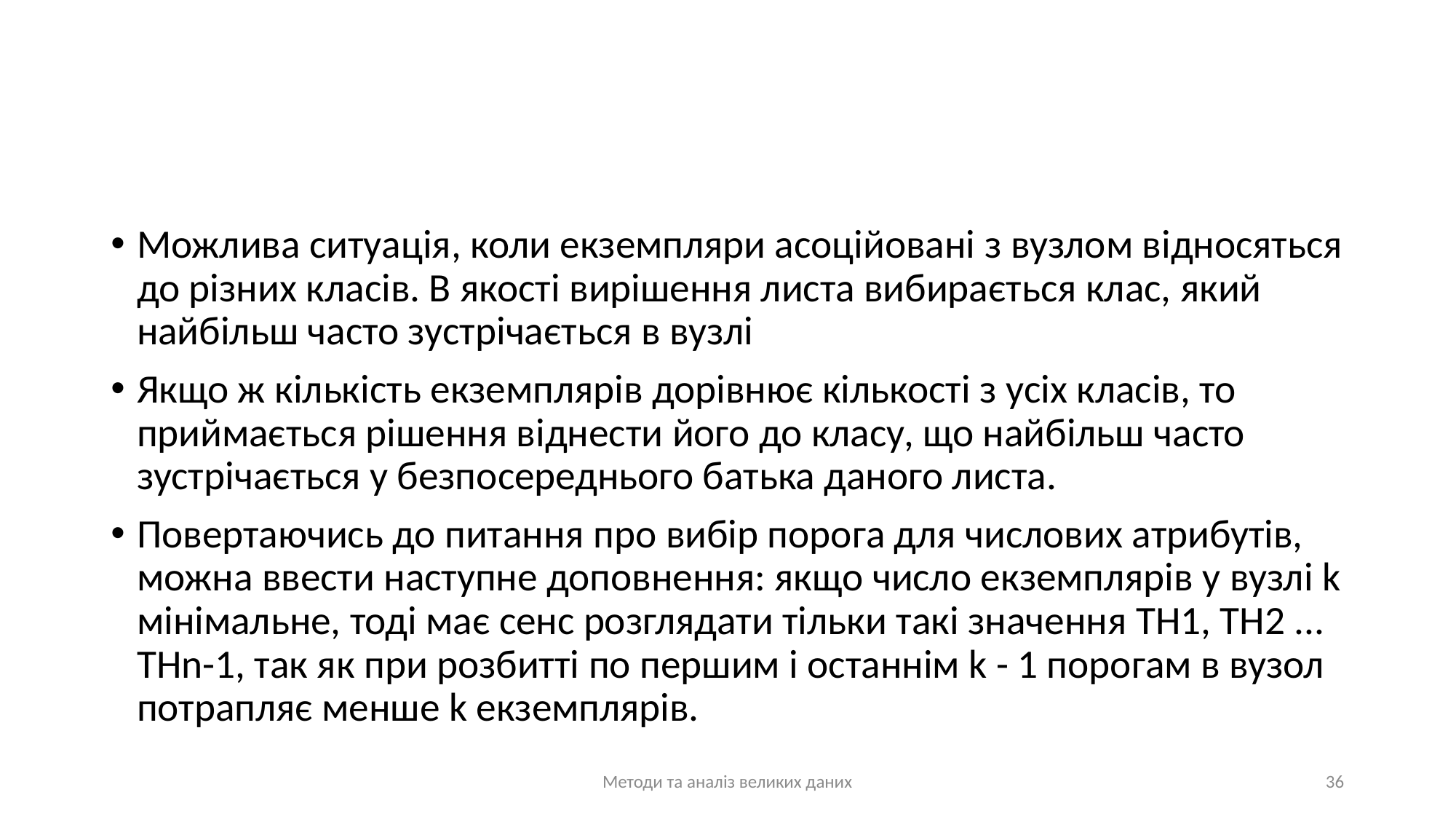

#
Можлива ситуація, коли екземпляри асоційовані з вузлом відносяться до різних класів. В якості вирішення листа вибирається клас, який найбільш часто зустрічається в вузлі
Якщо ж кількість екземплярів дорівнює кількості з усіх класів, то приймається рішення віднести його до класу, що найбільш часто зустрічається у безпосереднього батька даного листа.
Повертаючись до питання про вибір порога для числових атрибутів, можна ввести наступне доповнення: якщо число екземплярів у вузлі k мінімальне, тоді має сенс розглядати тільки такі значення TH1, TH2 ... THn-1, так як при розбитті по першим і останнім k - 1 порогам в вузол потрапляє менше k екземплярів.
Методи та аналіз великих даних
36